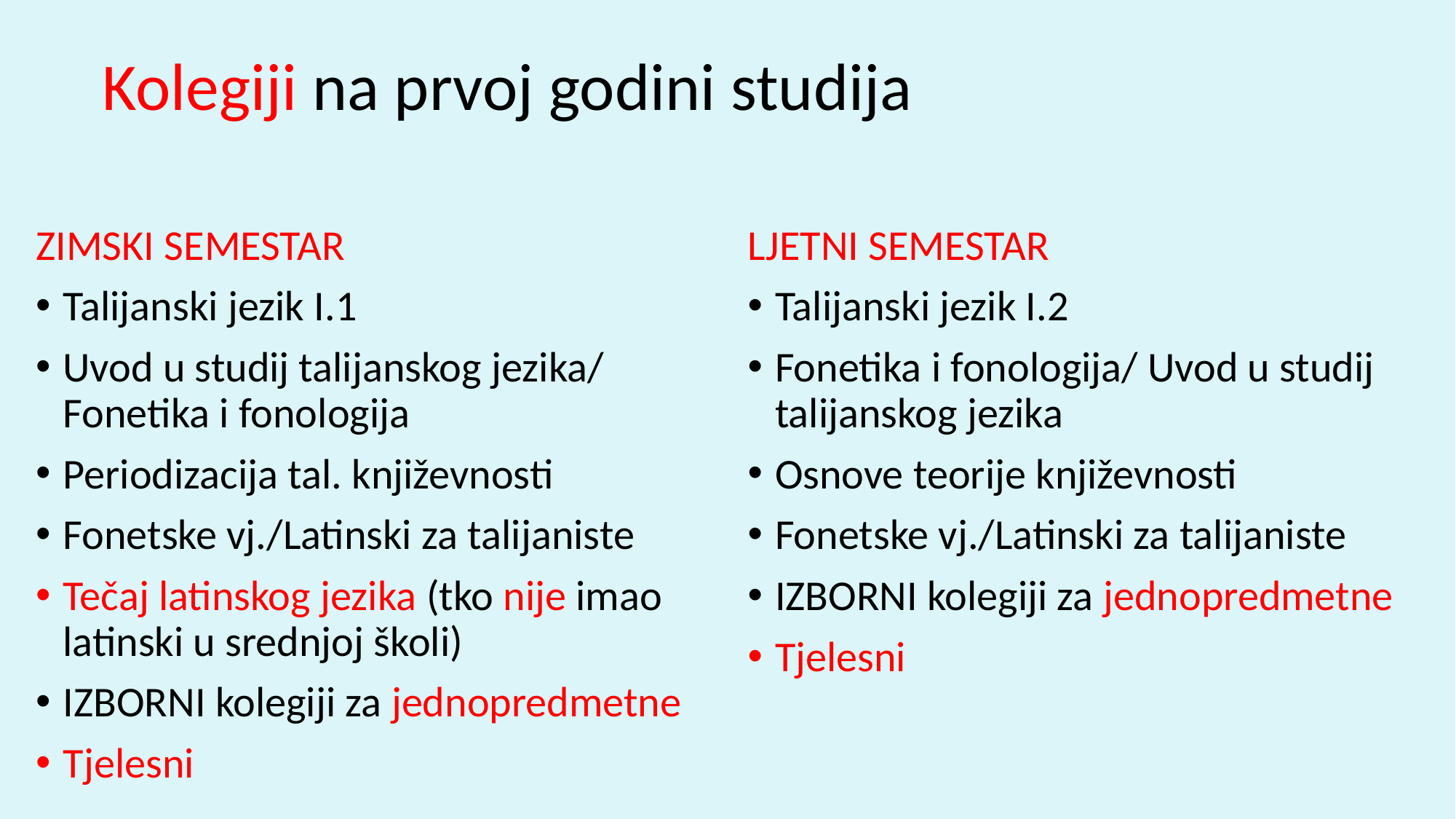

# Kolegiji na prvoj godini studija
ZIMSKI SEMESTAR
Talijanski jezik I.1
Uvod u studij talijanskog jezika/ Fonetika i fonologija
Periodizacija tal. književnosti
Fonetske vj./Latinski za talijaniste
Tečaj latinskog jezika (tko nije imao latinski u srednjoj školi)
IZBORNI kolegiji za jednopredmetne
Tjelesni
LJETNI SEMESTAR
Talijanski jezik I.2
Fonetika i fonologija/ Uvod u studij talijanskog jezika
Osnove teorije književnosti
Fonetske vj./Latinski za talijaniste
IZBORNI kolegiji za jednopredmetne
Tjelesni